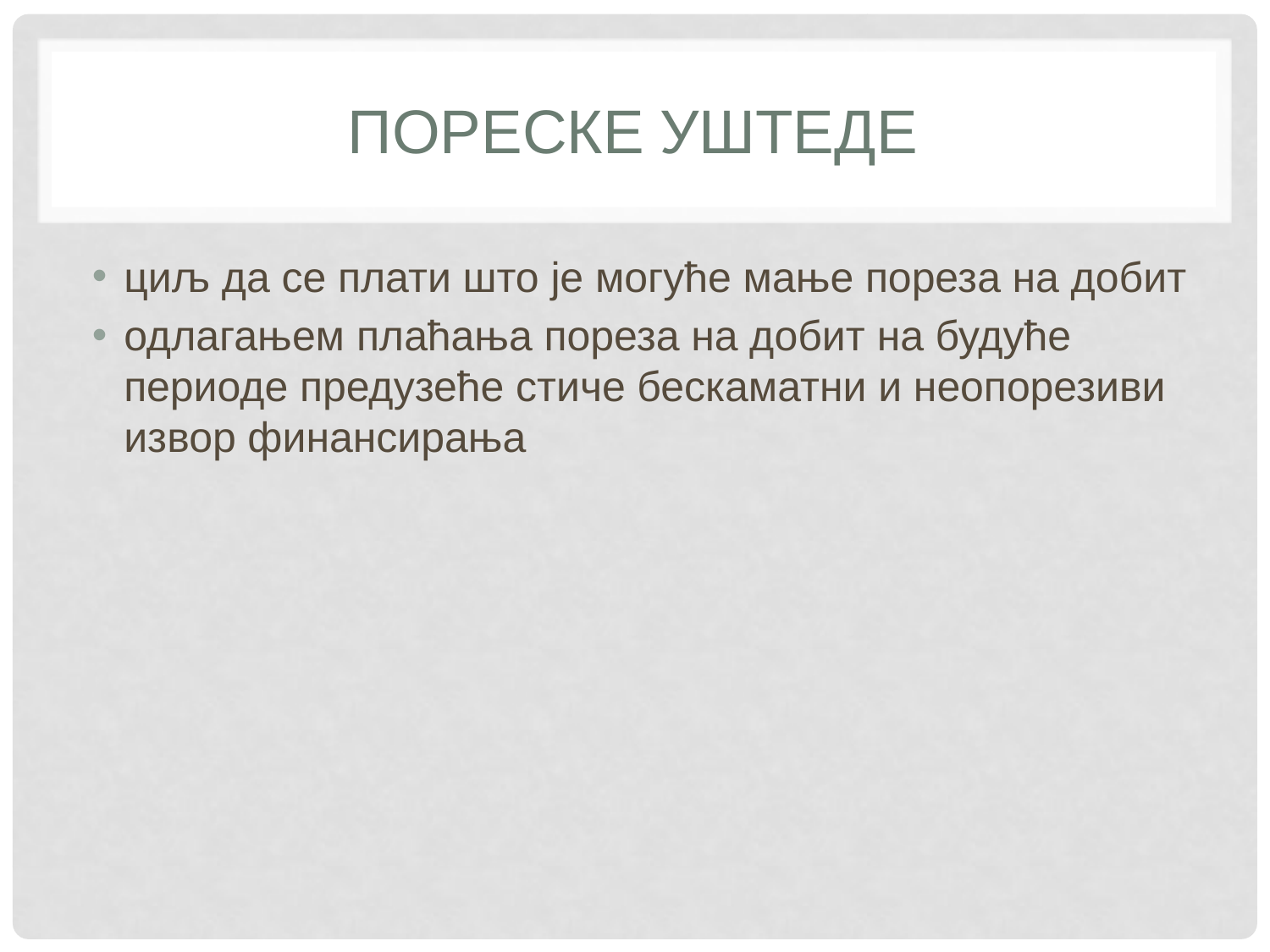

# ПОРЕСКЕ УШТЕДЕ
циљ да се плати што је могуће мање пореза на добит
одлагањем плаћања пореза на добит на будуће периоде предузеће стиче бескаматни и неопорезиви извор финансирања